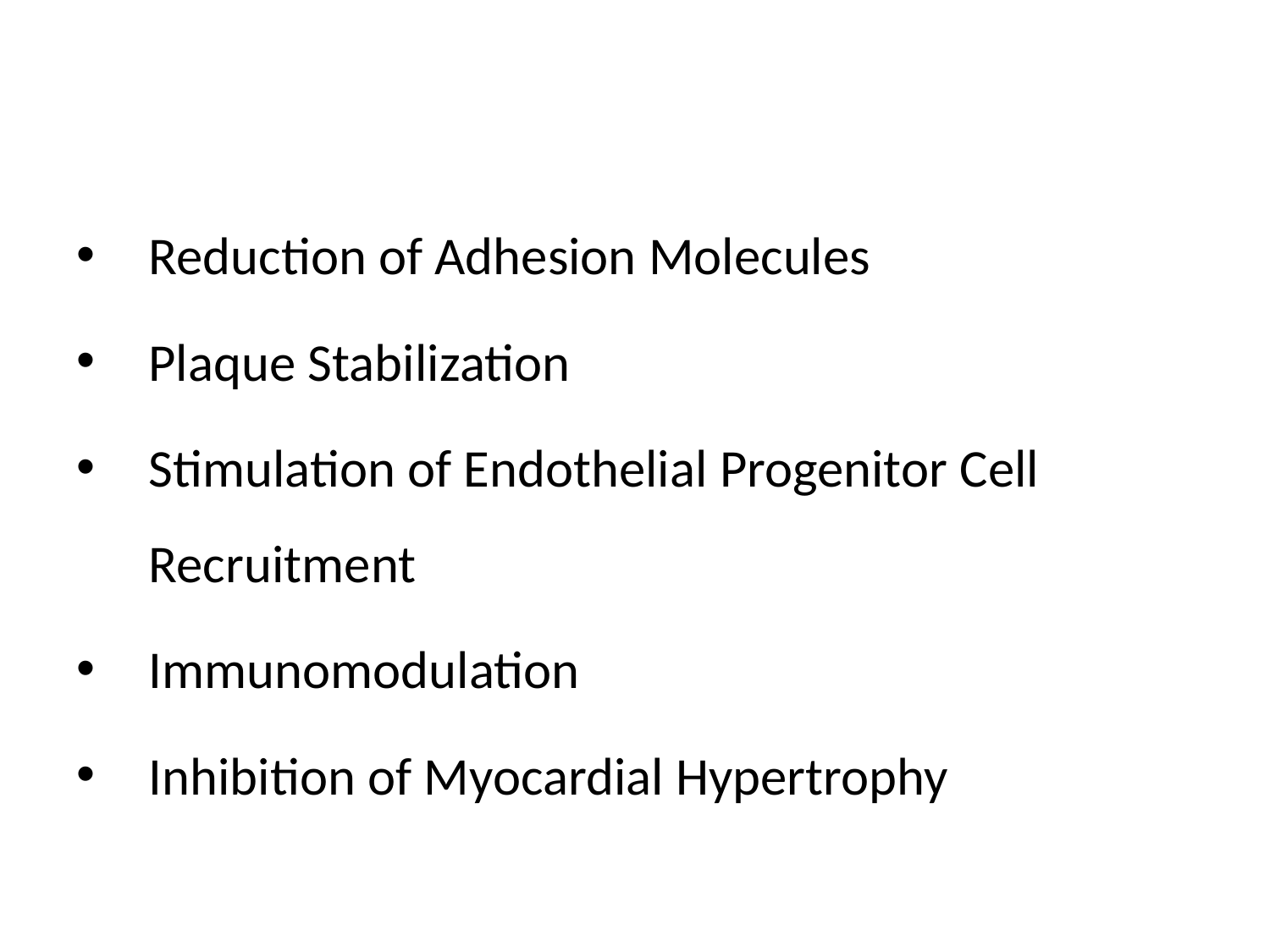

#
Reduction of Adhesion Molecules
Plaque Stabilization
Stimulation of Endothelial Progenitor Cell Recruitment
Immunomodulation
Inhibition of Myocardial Hypertrophy